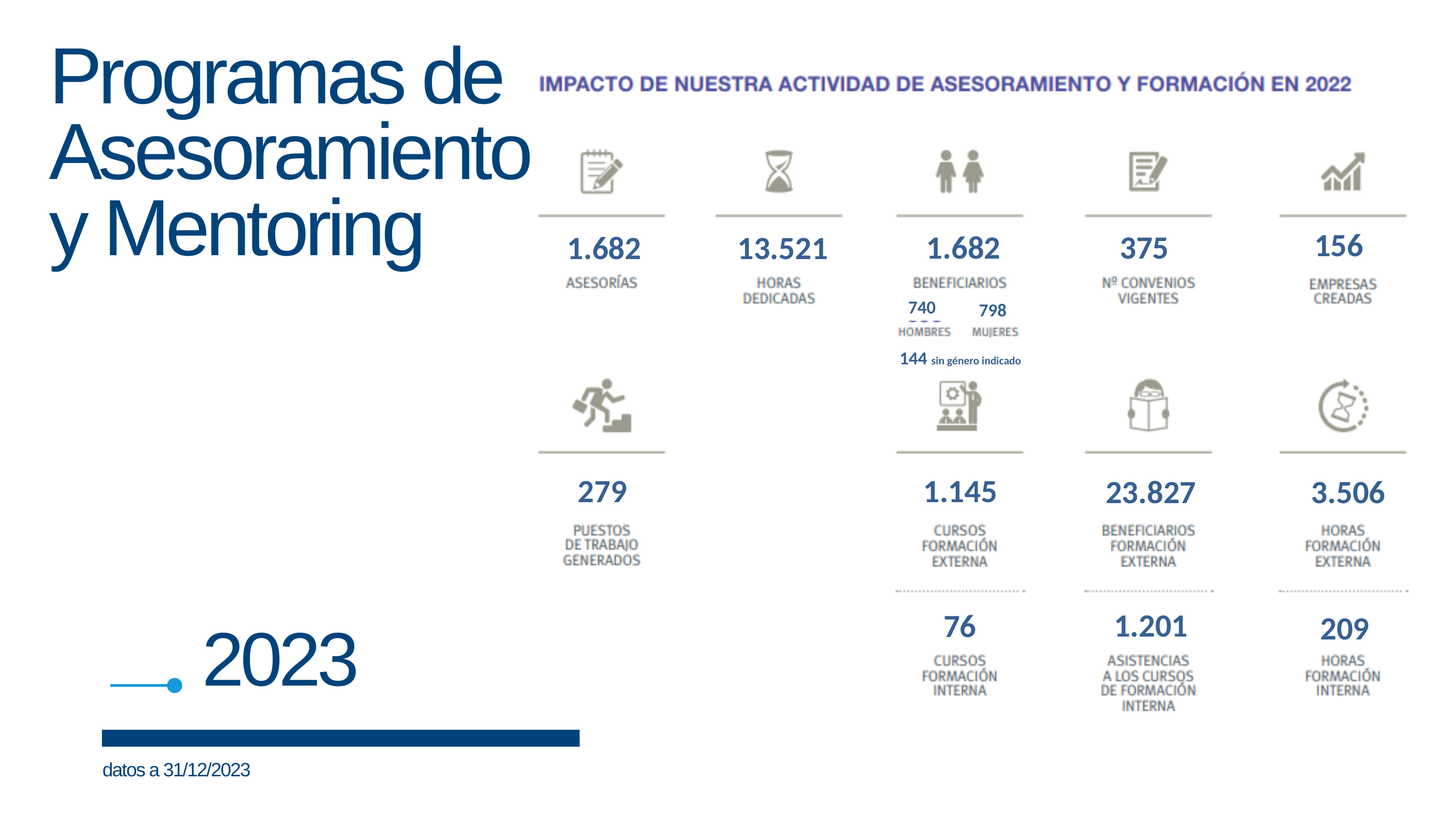

Programas de Asesoramiento y Mentoring

156
375
1.682
13.521
1.682
740
798
144 sin género indicado
279
1.145
23.827
3.506
1.201
76
209

2023

datos a 31/12/2023